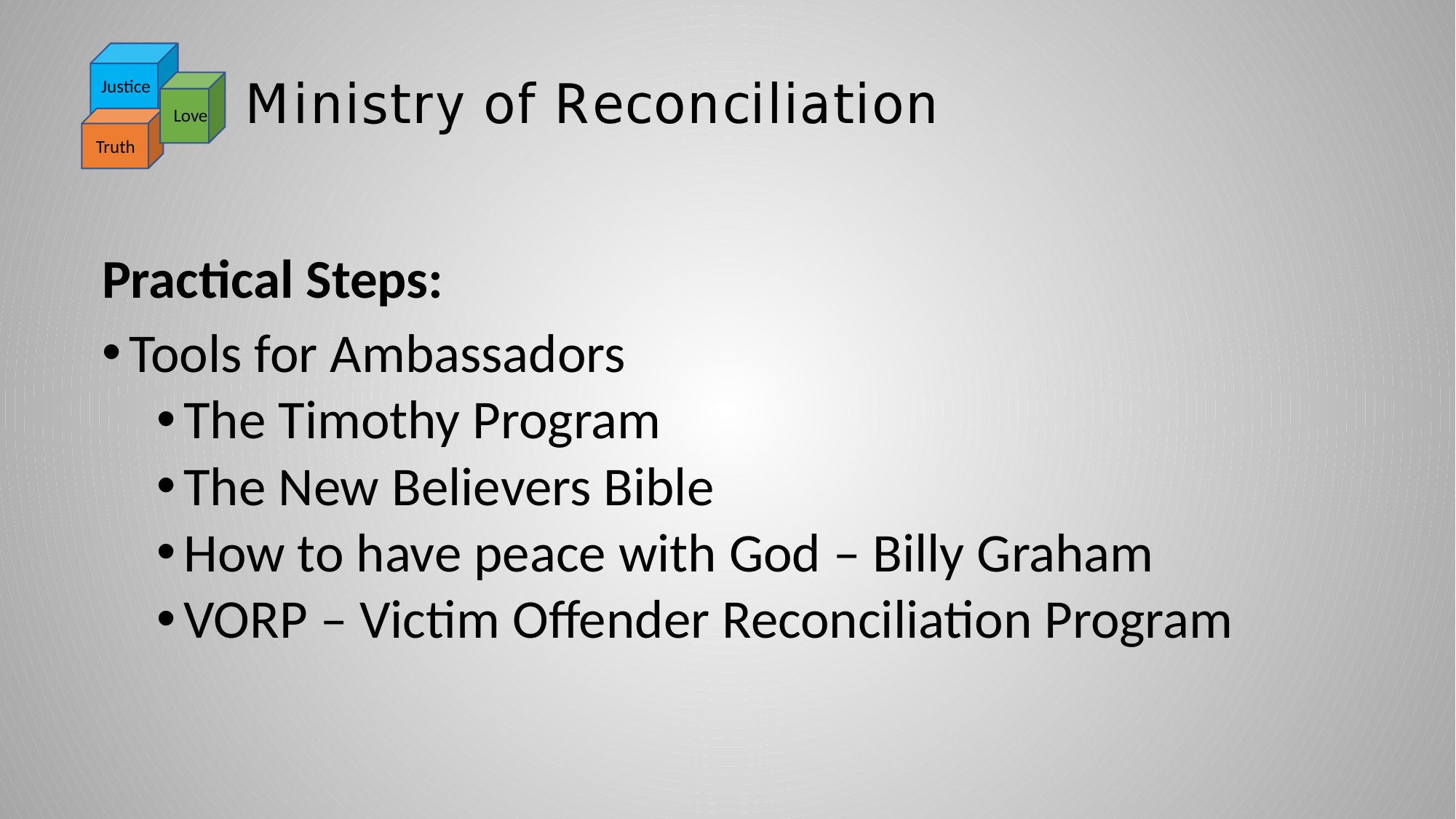

Justice

Love

Truth
# Ministry of Reconciliation
Practical Steps:
Tools for Ambassadors
The Timothy Program
The New Believers Bible
How to have peace with God – Billy Graham
VORP – Victim Offender Reconciliation Program